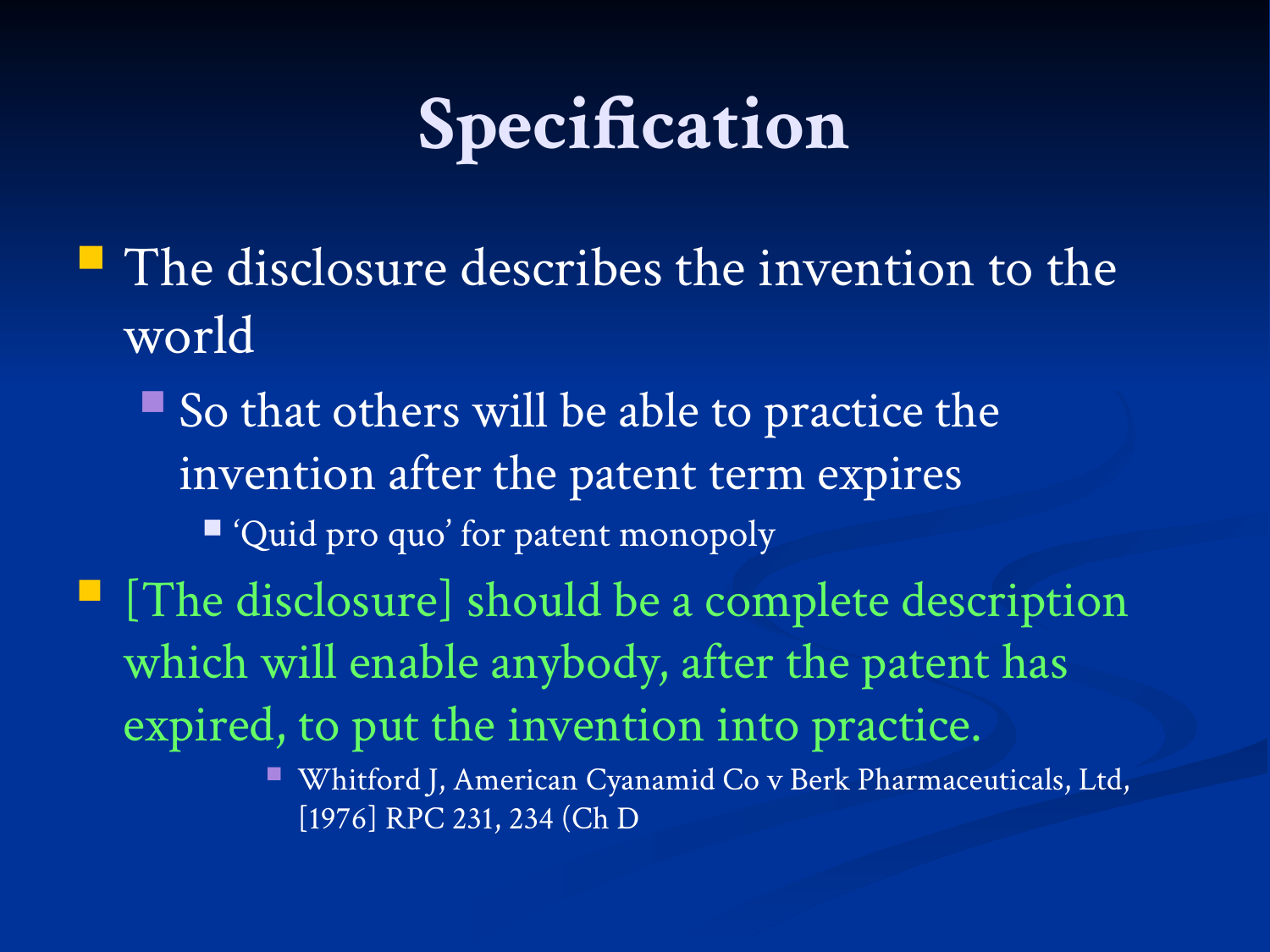

# Specification
The disclosure describes the invention to the world
So that others will be able to practice the invention after the patent term expires
‘Quid pro quo’ for patent monopoly
[The disclosure] should be a complete description which will enable anybody, after the patent has expired, to put the invention into practice.
Whitford J, American Cyanamid Co v Berk Pharmaceuticals, Ltd, [1976] RPC 231, 234 (Ch D